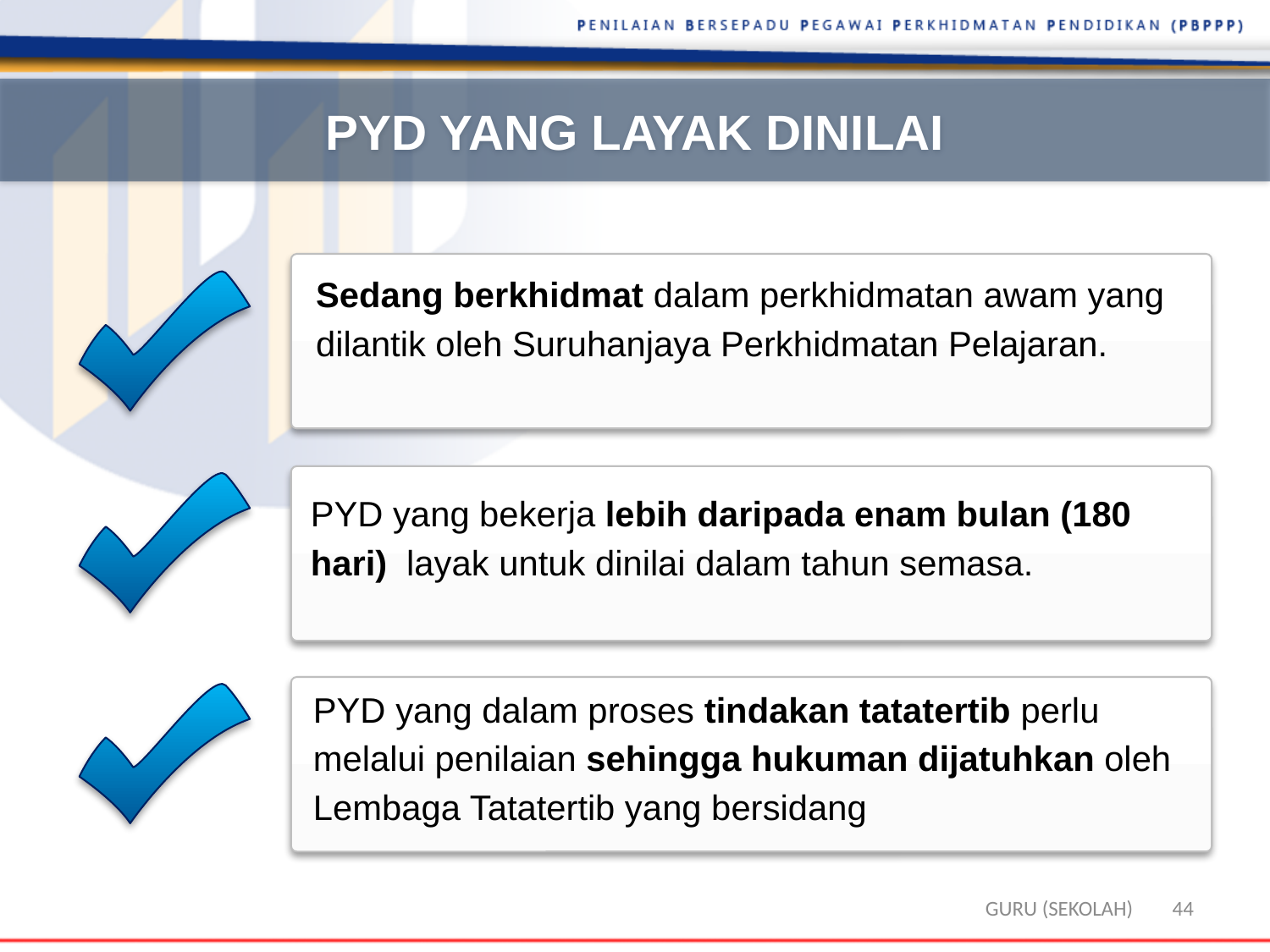

PYD YANG LAYAK DINILAI

Sedang berkhidmat dalam perkhidmatan awam yang dilantik oleh Suruhanjaya Perkhidmatan Pelajaran.

PYD yang bekerja lebih daripada enam bulan (180 hari)  layak untuk dinilai dalam tahun semasa.

PYD yang dalam proses tindakan tatatertib perlu melalui penilaian sehingga hukuman dijatuhkan oleh Lembaga Tatatertib yang bersidang

GURU (SEKOLAH)
44